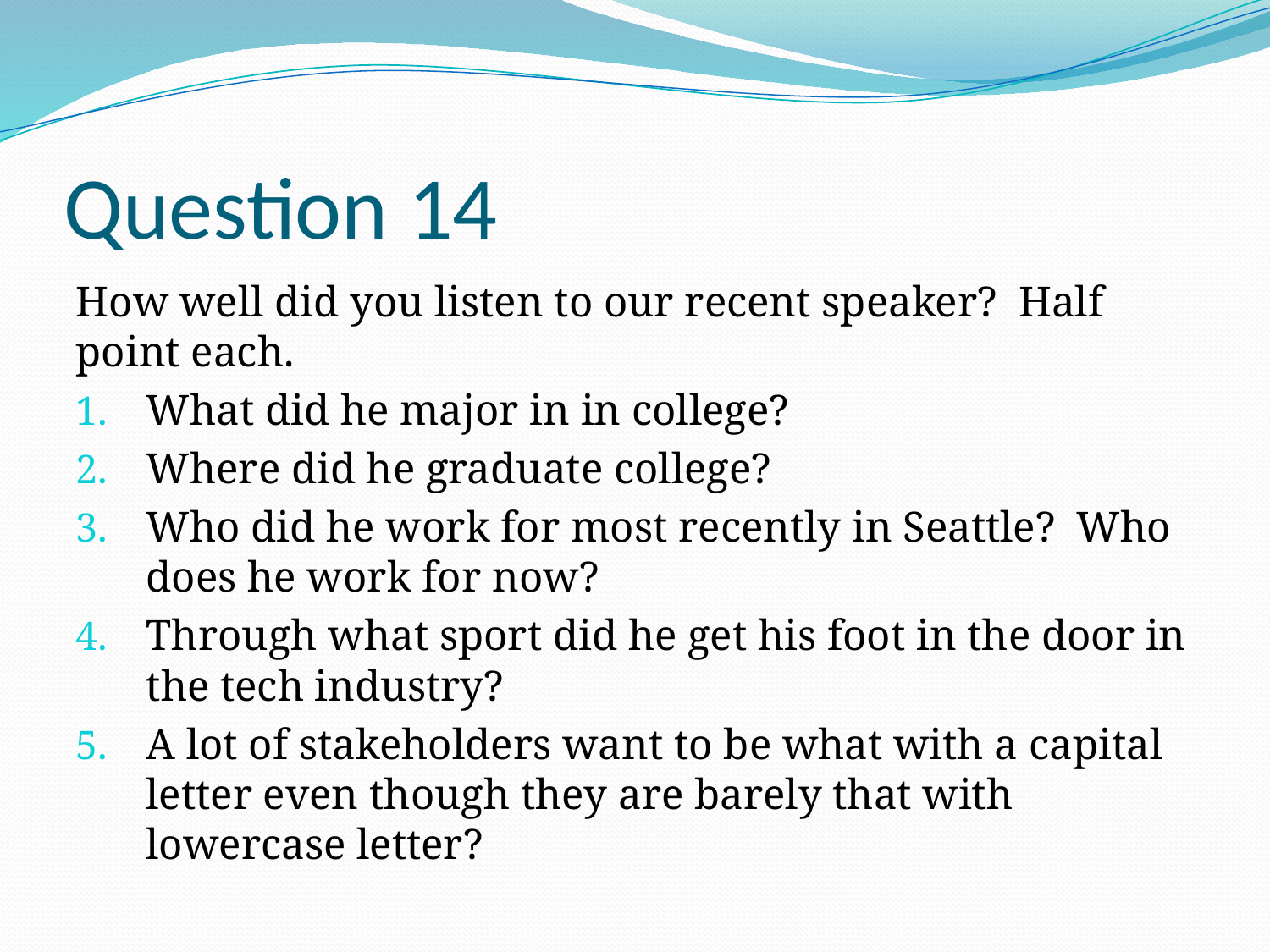

# Question 14
How well did you listen to our recent speaker?  Half point each.
What did he major in in college?
Where did he graduate college?
Who did he work for most recently in Seattle?  Who does he work for now?
Through what sport did he get his foot in the door in the tech industry?
A lot of stakeholders want to be what with a capital letter even though they are barely that with lowercase letter?